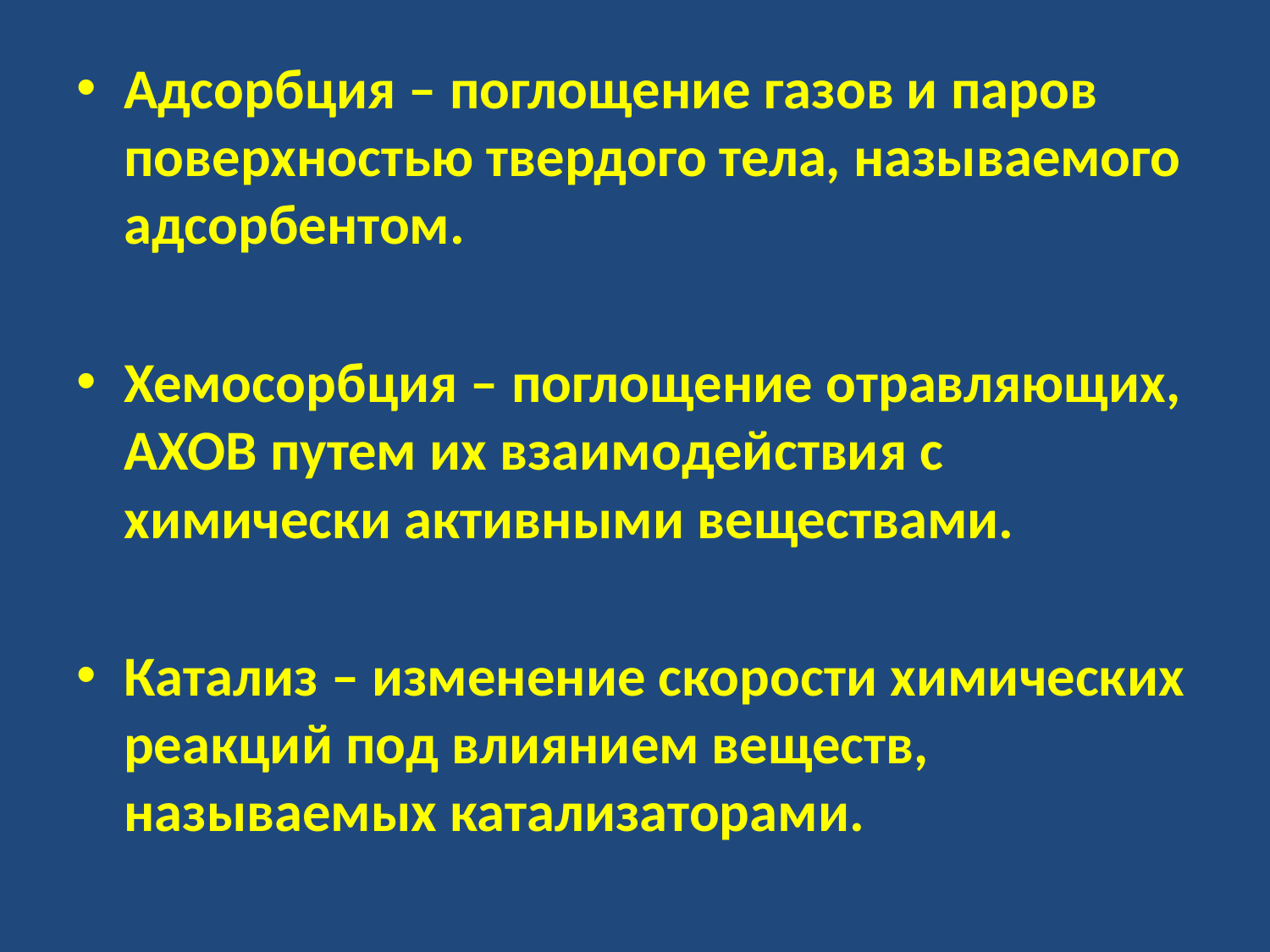

Адсорбция – поглощение газов и паров поверхностью твердого тела, называемого адсорбентом.

Хемосорбция – поглощение отравляющих, АХОВ путем их взаимодействия с химически активными веществами.

Катализ – изменение скорости химических реакций под влиянием веществ, называемых катализаторами.